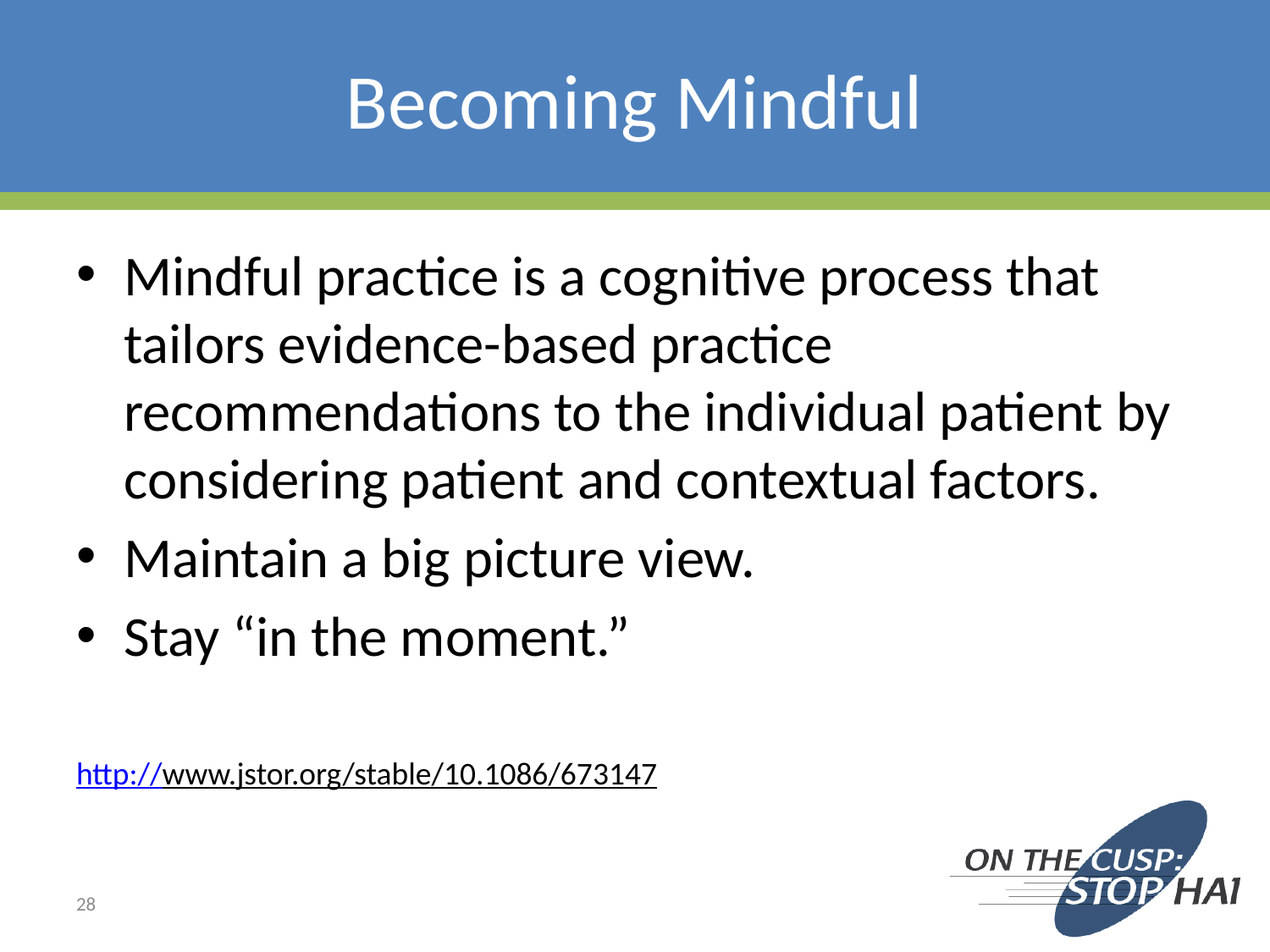

# Becoming Mindful
Mindful practice is a cognitive process that tailors evidence-based practice recommendations to the individual patient by considering patient and contextual factors.
Maintain a big picture view.
Stay “in the moment.”

http://www.jstor.org/stable/10.1086/673147
28